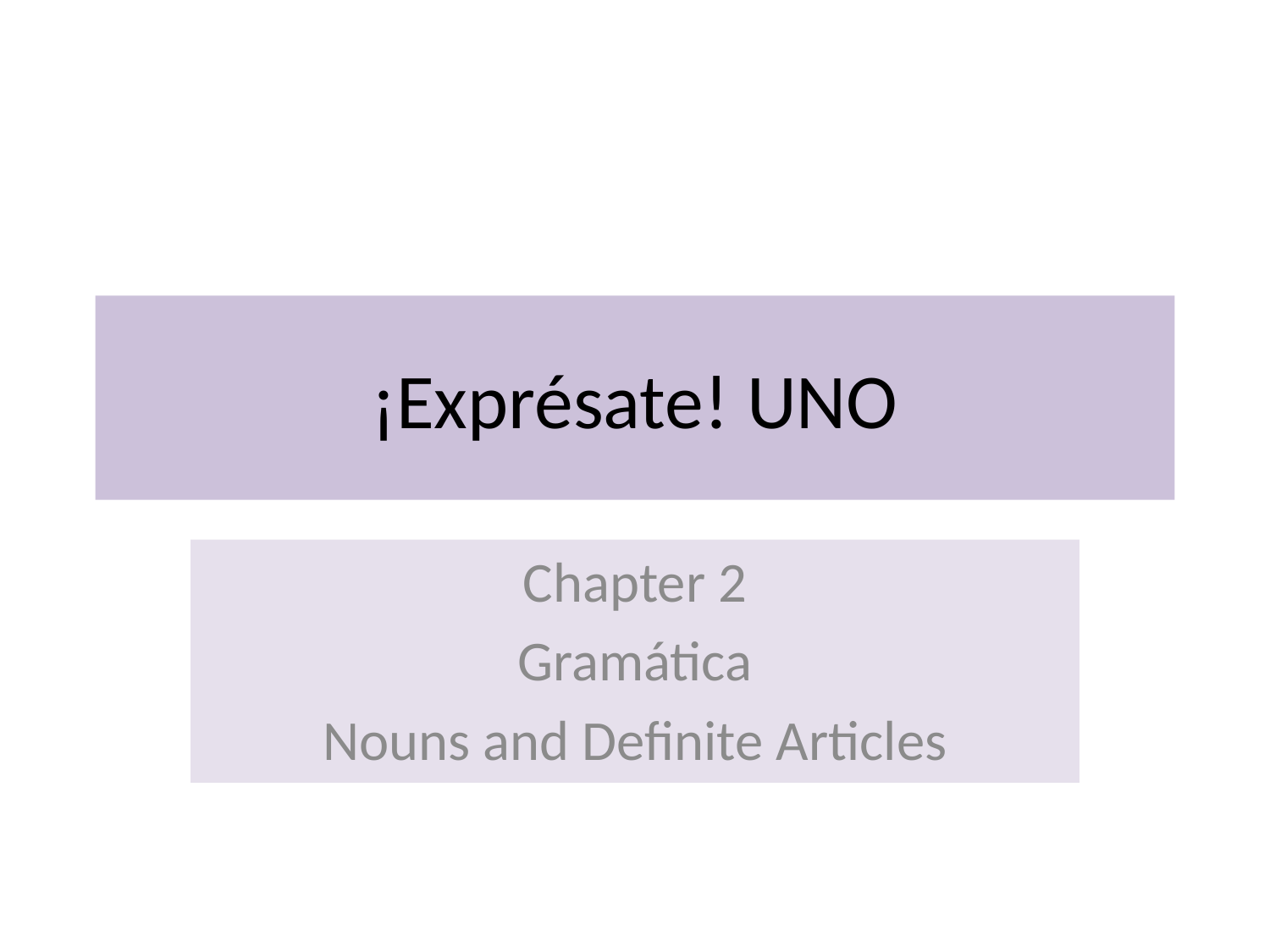

# ¡Exprésate! UNO
Chapter 2
Gramática
Nouns and Definite Articles